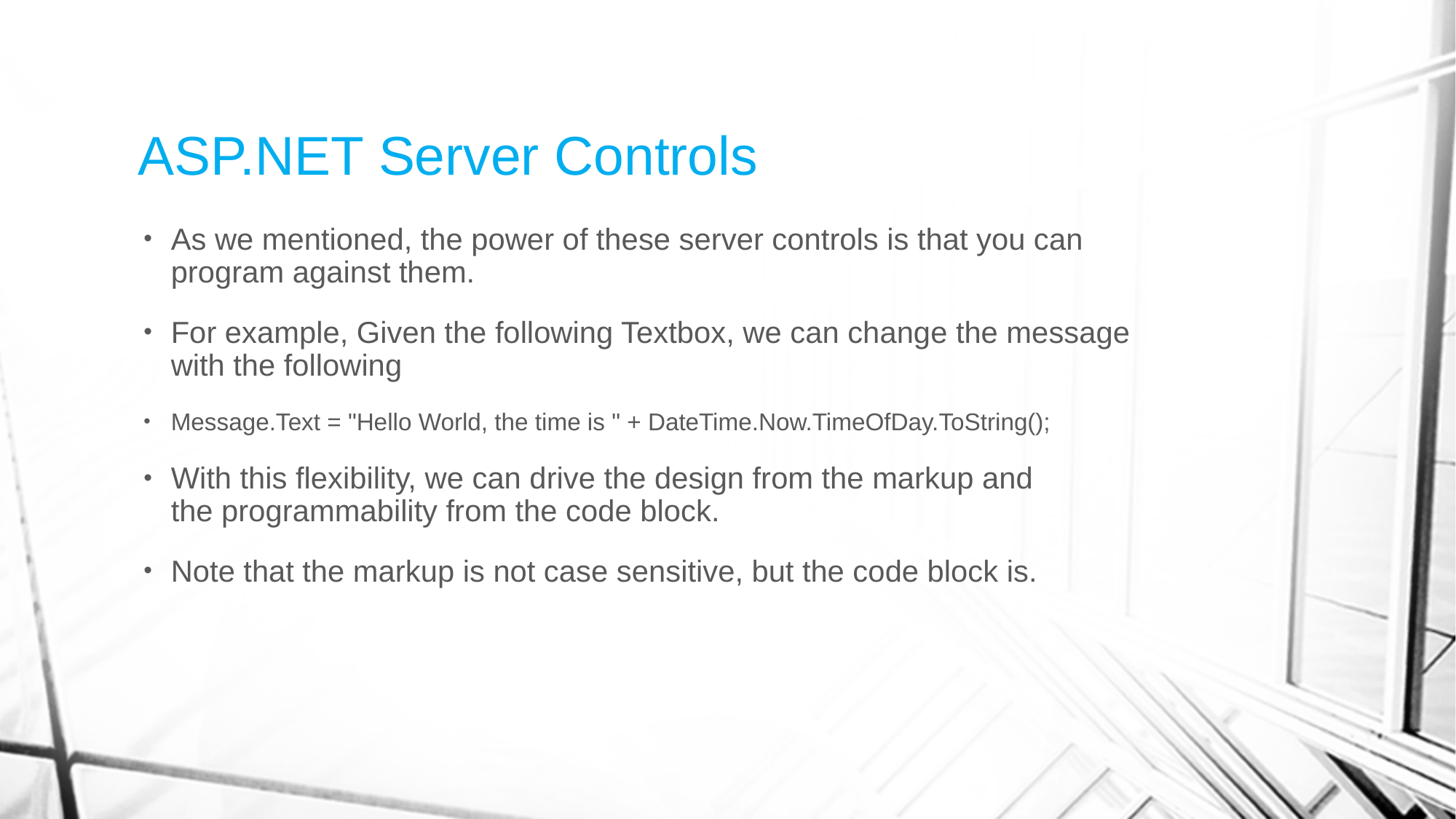

# ASP.NET Server Controls
As we mentioned, the power of these server controls is that you can program against them.
For example, Given the following Textbox, we can change the message with the following
Message.Text = "Hello World, the time is " + DateTime.Now.TimeOfDay.ToString();
With this flexibility, we can drive the design from the markup and the programmability from the code block.
Note that the markup is not case sensitive, but the code block is.